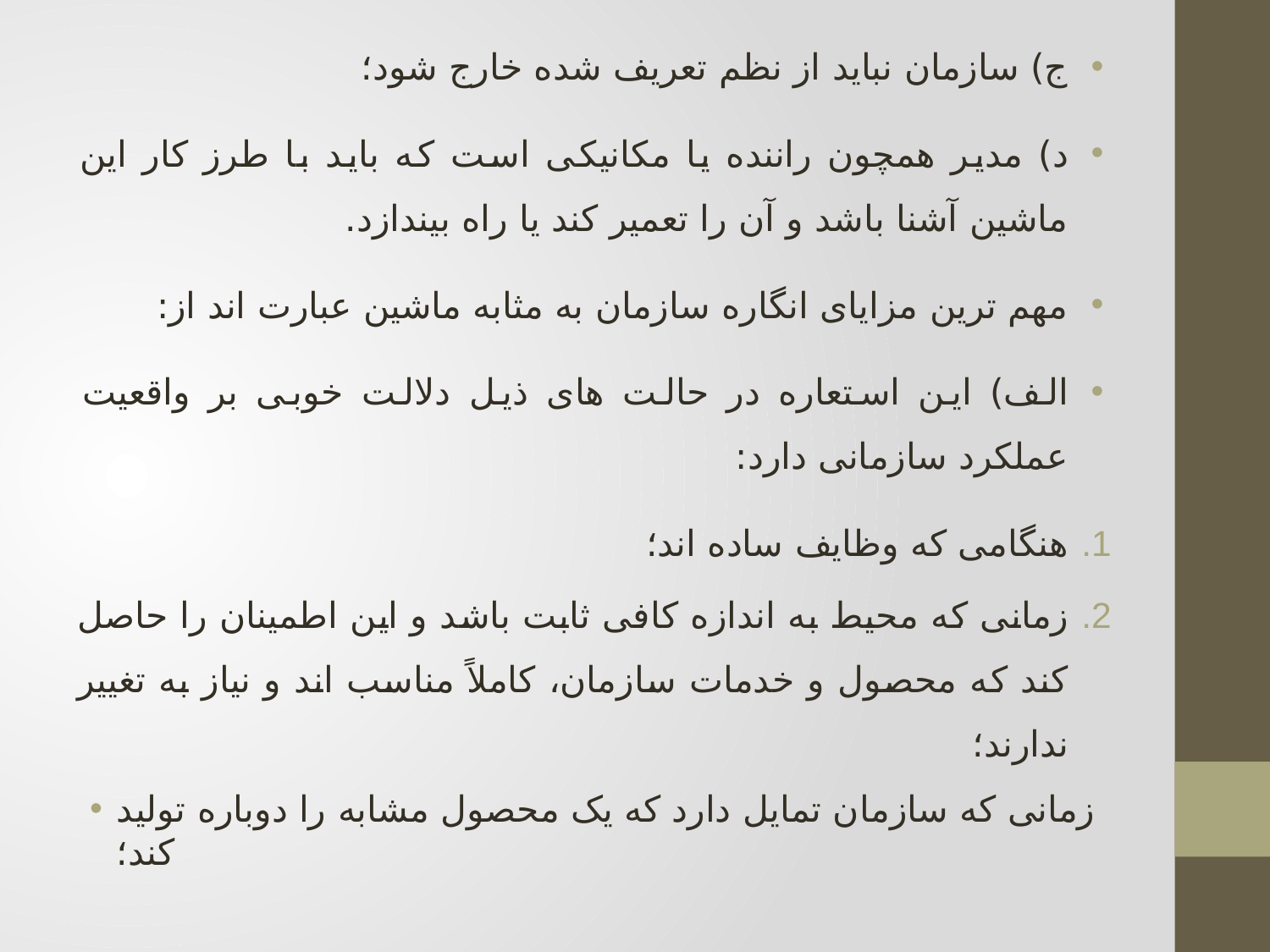

ج) سازمان نباید از نظم تعریف شده خارج شود؛
د) مدیر همچون راننده یا مکانیکی است که باید با طرز کار این ماشین آشنا باشد و آن را تعمیر کند یا راه بیندازد.
مهم ترین مزایای انگاره سازمان به مثابه ماشین عبارت اند از:
الف) این استعاره در حالت های ذیل دلالت خوبی بر واقعیت عملکرد سازمانی دارد:
هنگامی که وظایف ساده اند؛
زمانی که محیط به اندازه کافی ثابت باشد و این اطمینان را حاصل کند که محصول و خدمات سازمان، کاملاً مناسب اند و نیاز به تغییر ندارند؛
زمانی که سازمان تمایل دارد که یک محصول مشابه را دوباره تولید کند؛